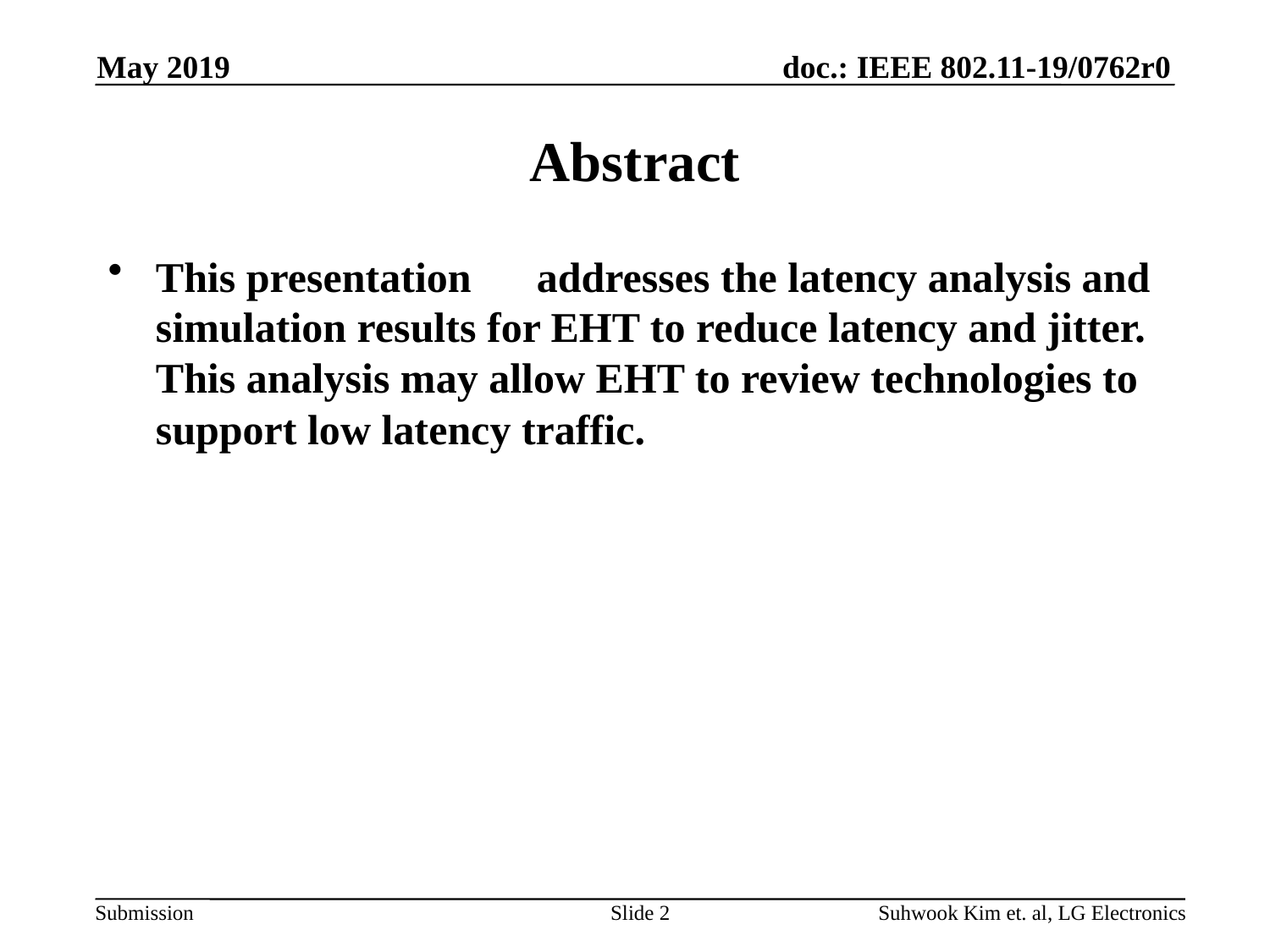

May 2019
# Abstract
This presentation	addresses the latency analysis and simulation results for EHT to reduce latency and jitter. This analysis may allow EHT to review technologies to support low latency traffic.

Slide 2
Suhwook Kim et. al, LG Electronics